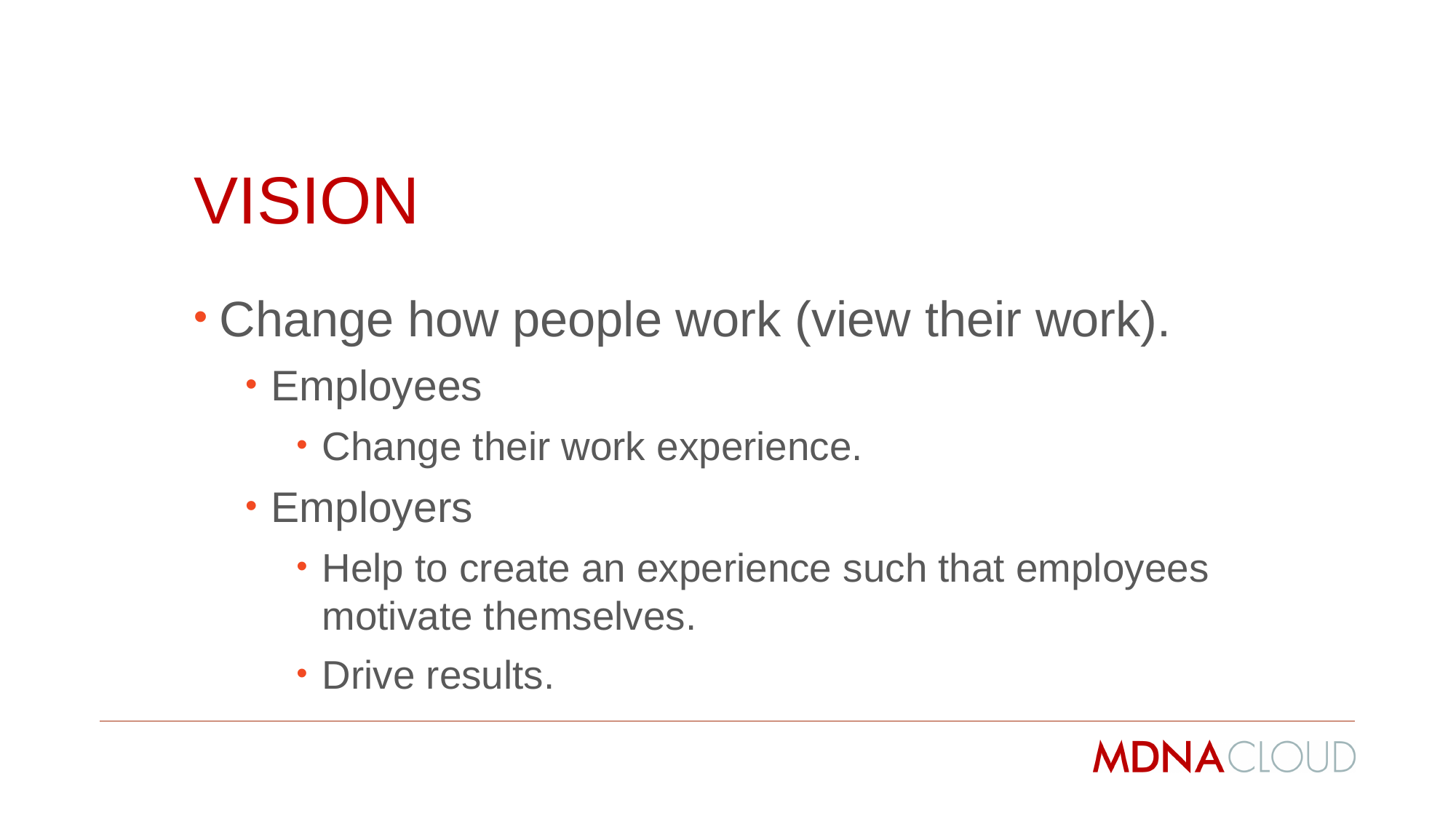

# Vision
Change how people work (view their work).
Employees
Change their work experience.
Employers
Help to create an experience such that employees motivate themselves.
Drive results.